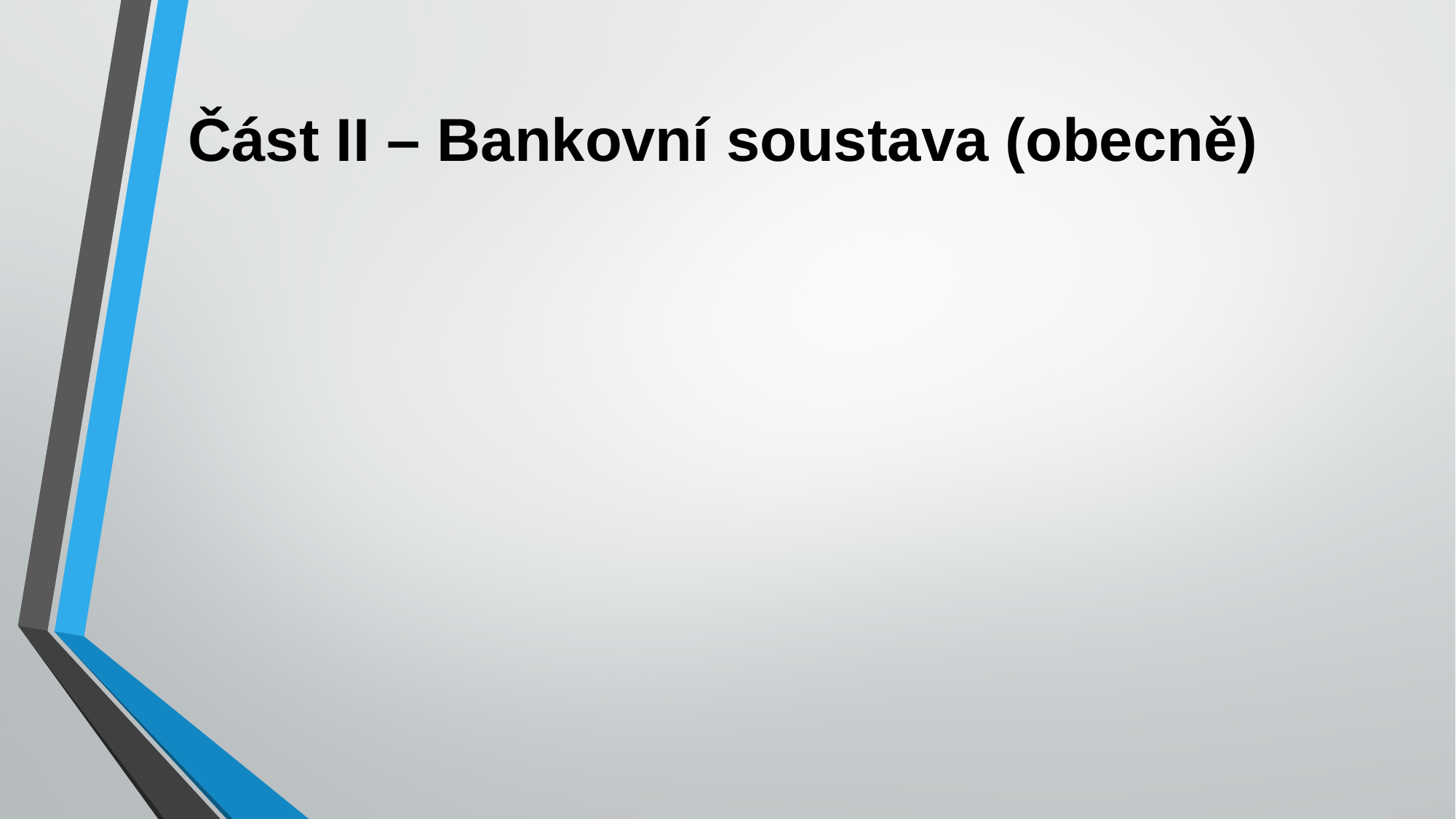

# Část II – Bankovní soustava (obecně)